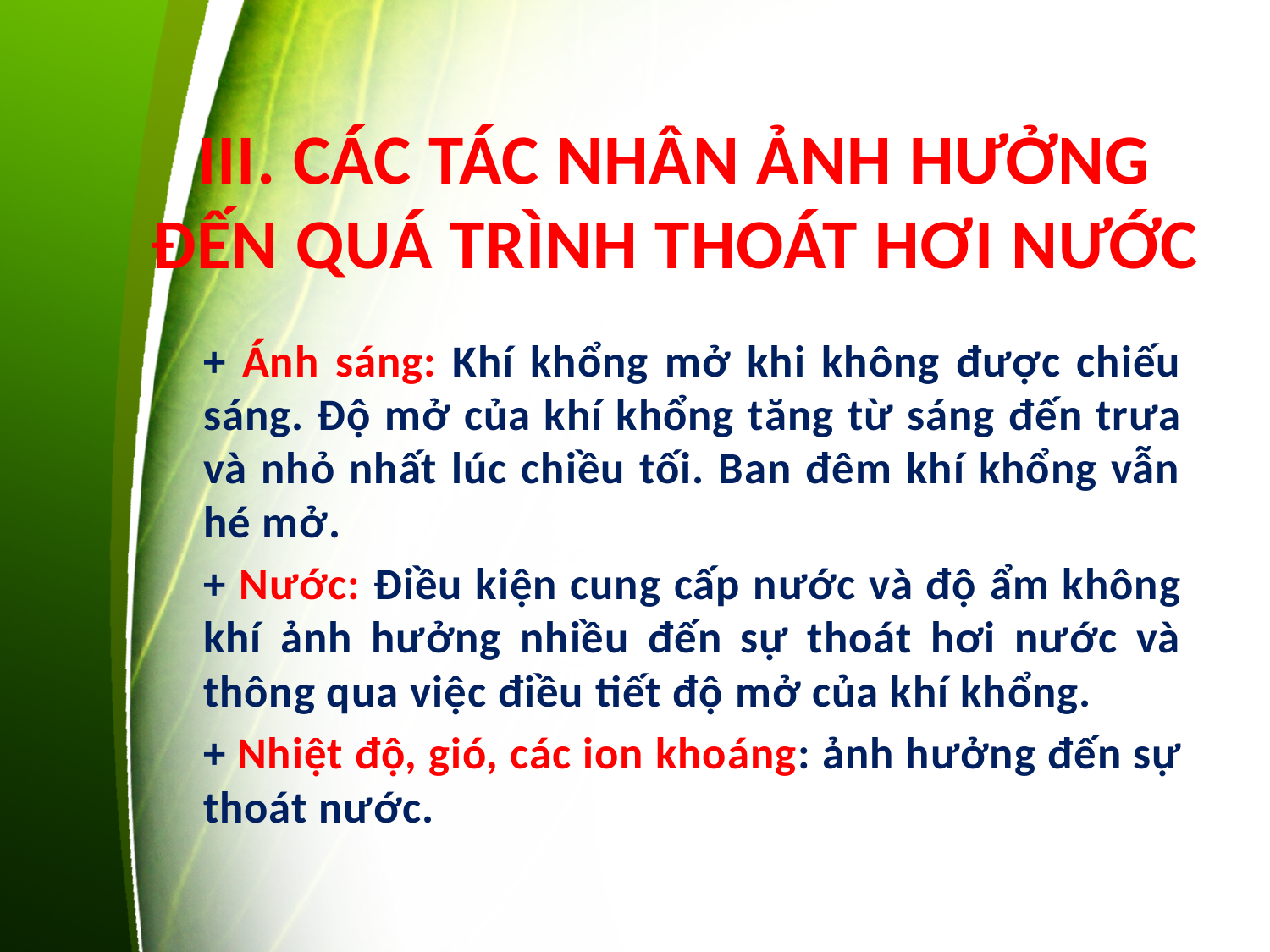

# III. CÁC TÁC NHÂN ẢNH HƯỞNG ĐẾN QUÁ TRÌNH THOÁT HƠI NƯỚC
+ Ánh sáng: Khí khổng mở khi không được chiếu sáng. Độ mở của khí khổng tăng từ sáng đến trưa và nhỏ nhất lúc chiều tối. Ban đêm khí khổng vẫn hé mở.
+ Nước: Điều kiện cung cấp nước và độ ẩm không khí ảnh hưởng nhiều đến sự thoát hơi nước và thông qua việc điều tiết độ mở của khí khổng.
+ Nhiệt độ, gió, các ion khoáng: ảnh hưởng đến sự thoát nước.